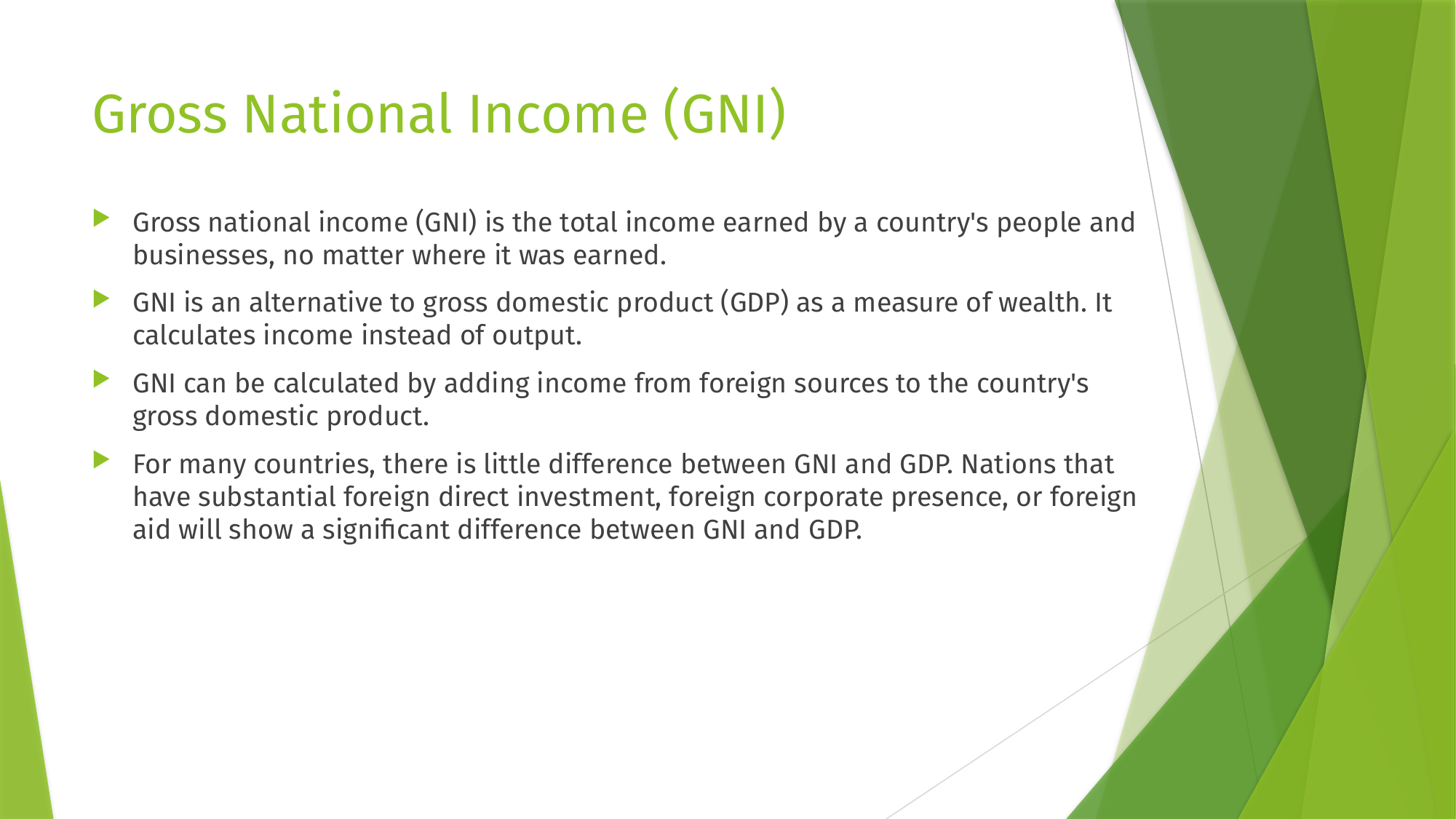

# Gross National Income (GNI)
Gross national income (GNI) is the total income earned by a country's people and businesses, no matter where it was earned.
GNI is an alternative to gross domestic product (GDP) as a measure of wealth. It calculates income instead of output.
GNI can be calculated by adding income from foreign sources to the country's gross domestic product.
For many countries, there is little difference between GNI and GDP. Nations that have substantial foreign direct investment, foreign corporate presence, or foreign aid will show a significant difference between GNI and GDP.